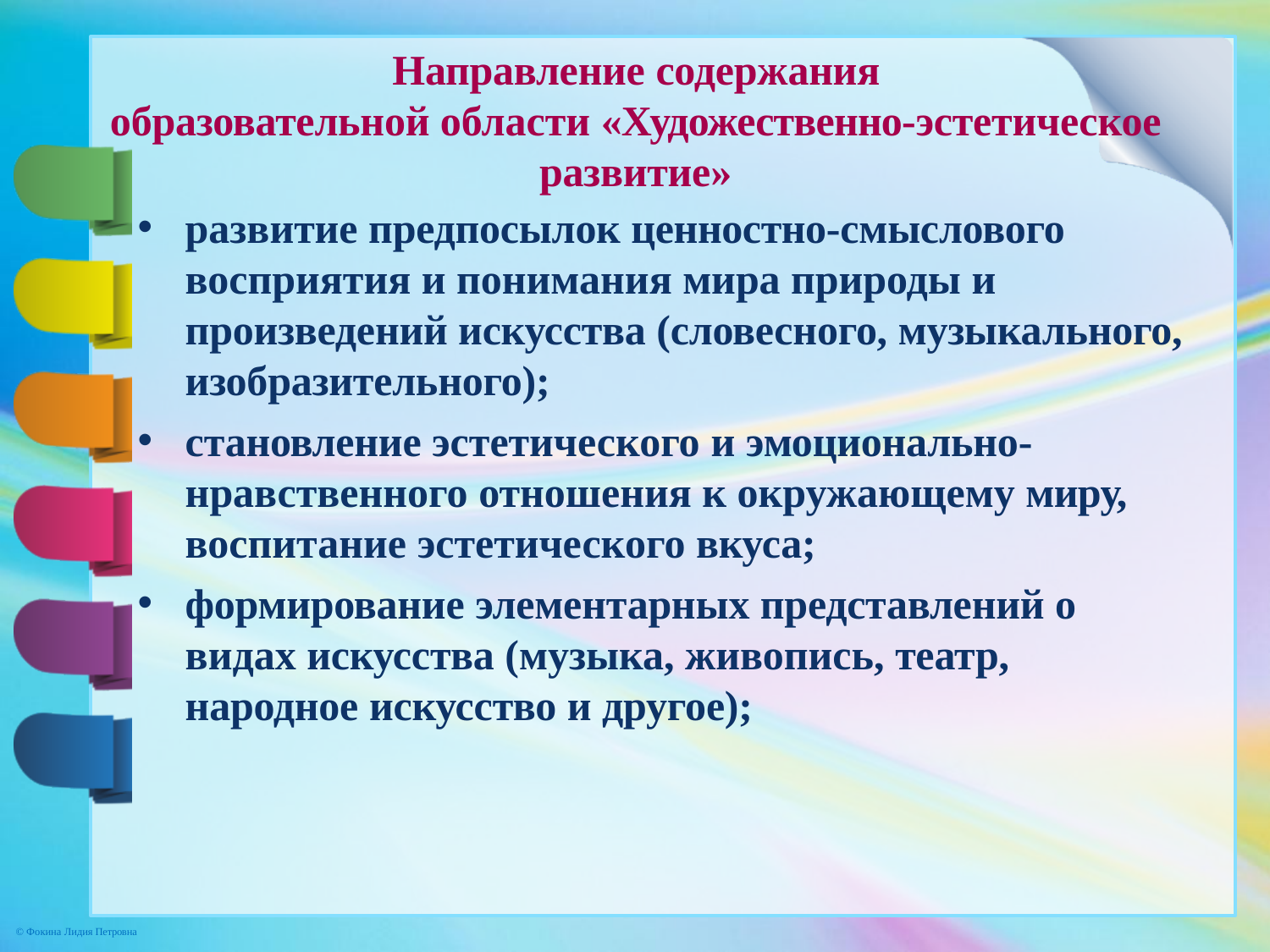

Направление содержания
образовательной области «Художественно-эстетическое развитие»
развитие предпосылок ценностно-смыслового восприятия и понимания мира природы и
произведений искусства (словесного, музыкального, изобразительного);
становление эстетического и эмоционально- нравственного отношения к окружающему миру, воспитание эстетического вкуса;
формирование элементарных представлений о видах искусства (музыка, живопись, театр, народное искусство и другое);
© Фокина Лидия Петровна